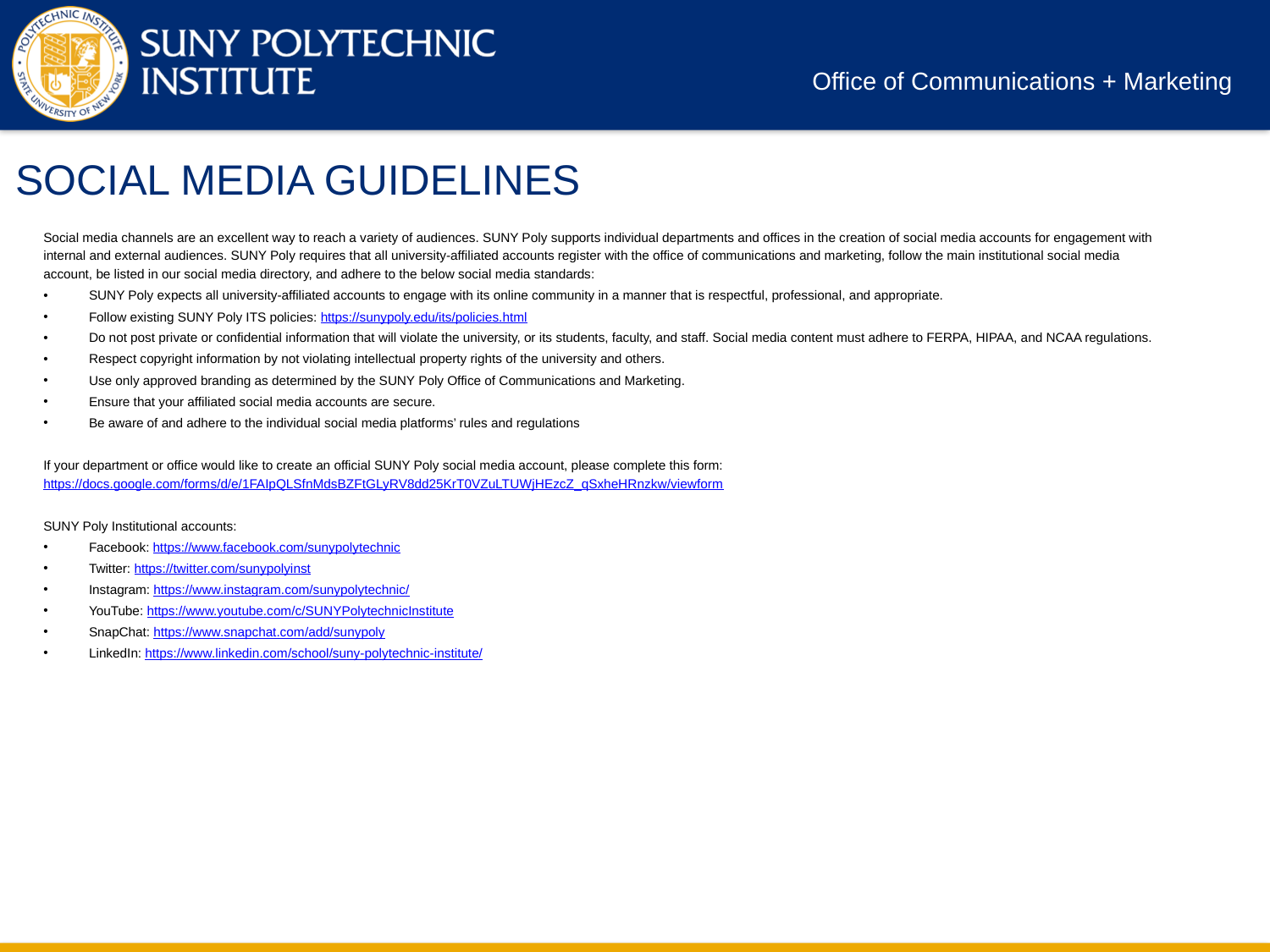

# SOCIAL MEDIA GUIDELINES
Social media channels are an excellent way to reach a variety of audiences. SUNY Poly supports individual departments and offices in the creation of social media accounts for engagement with internal and external audiences. SUNY Poly requires that all university-affiliated accounts register with the office of communications and marketing, follow the main institutional social media account, be listed in our social media directory, and adhere to the below social media standards:
SUNY Poly expects all university-affiliated accounts to engage with its online community in a manner that is respectful, professional, and appropriate.
Follow existing SUNY Poly ITS policies: https://sunypoly.edu/its/policies.html
Do not post private or confidential information that will violate the university, or its students, faculty, and staff. Social media content must adhere to FERPA, HIPAA, and NCAA regulations.
Respect copyright information by not violating intellectual property rights of the university and others.
Use only approved branding as determined by the SUNY Poly Office of Communications and Marketing.
Ensure that your affiliated social media accounts are secure.
Be aware of and adhere to the individual social media platforms’ rules and regulations

If your department or office would like to create an official SUNY Poly social media account, please complete this form: https://docs.google.com/forms/d/e/1FAIpQLSfnMdsBZFtGLyRV8dd25KrT0VZuLTUWjHEzcZ_qSxheHRnzkw/viewform

SUNY Poly Institutional accounts:
Facebook: https://www.facebook.com/sunypolytechnic
Twitter: https://twitter.com/sunypolyinst
Instagram: https://www.instagram.com/sunypolytechnic/
YouTube: https://www.youtube.com/c/SUNYPolytechnicInstitute
SnapChat: https://www.snapchat.com/add/sunypoly
LinkedIn: https://www.linkedin.com/school/suny-polytechnic-institute/